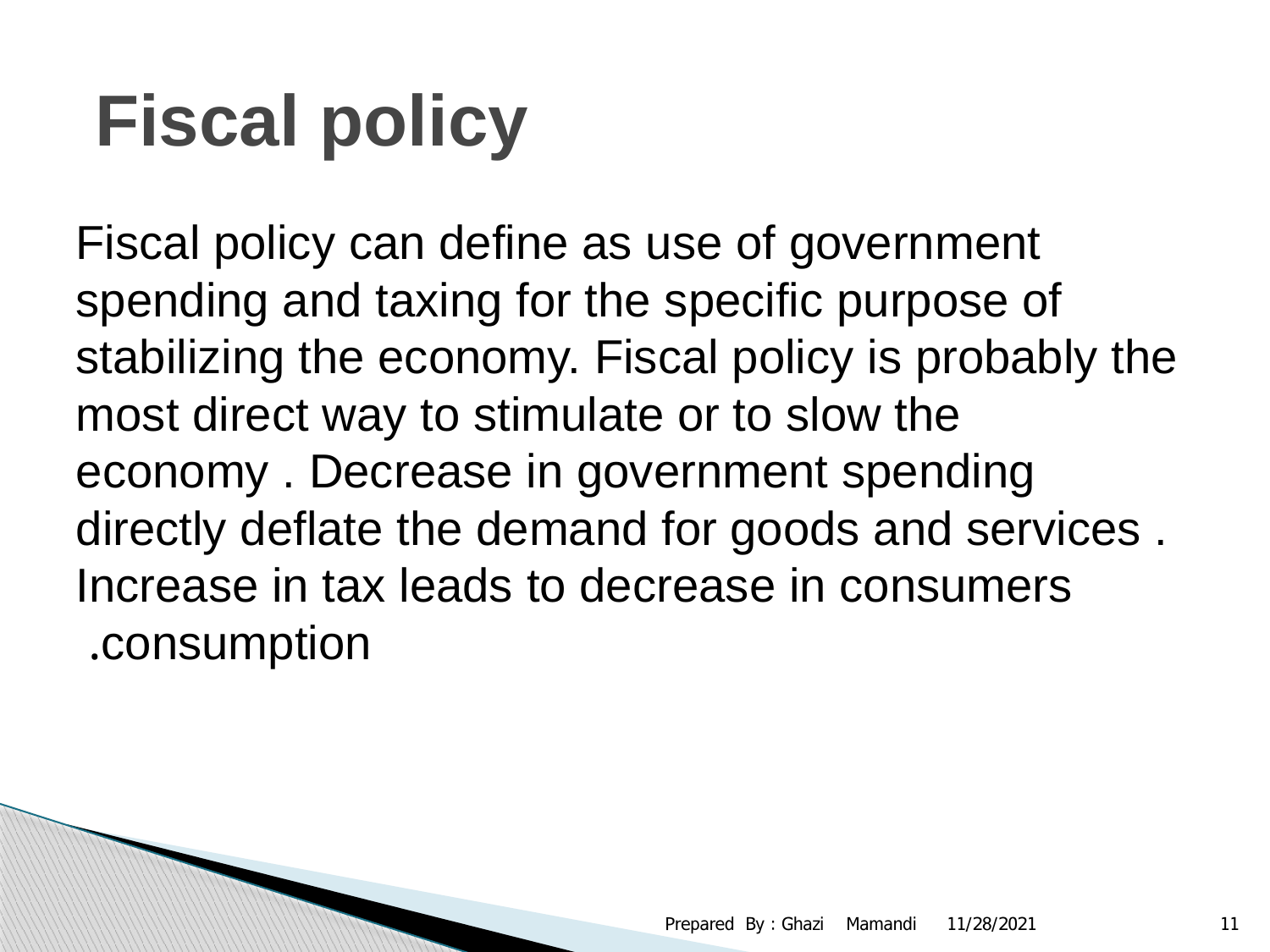

# Fiscal policy
Fiscal policy can define as use of government spending and taxing for the specific purpose of stabilizing the economy. Fiscal policy is probably the most direct way to stimulate or to slow the economy . Decrease in government spending directly deflate the demand for goods and services . Increase in tax leads to decrease in consumers  consumption.
Prepared  By : Ghazi    Mamandi
11/28/2021
11